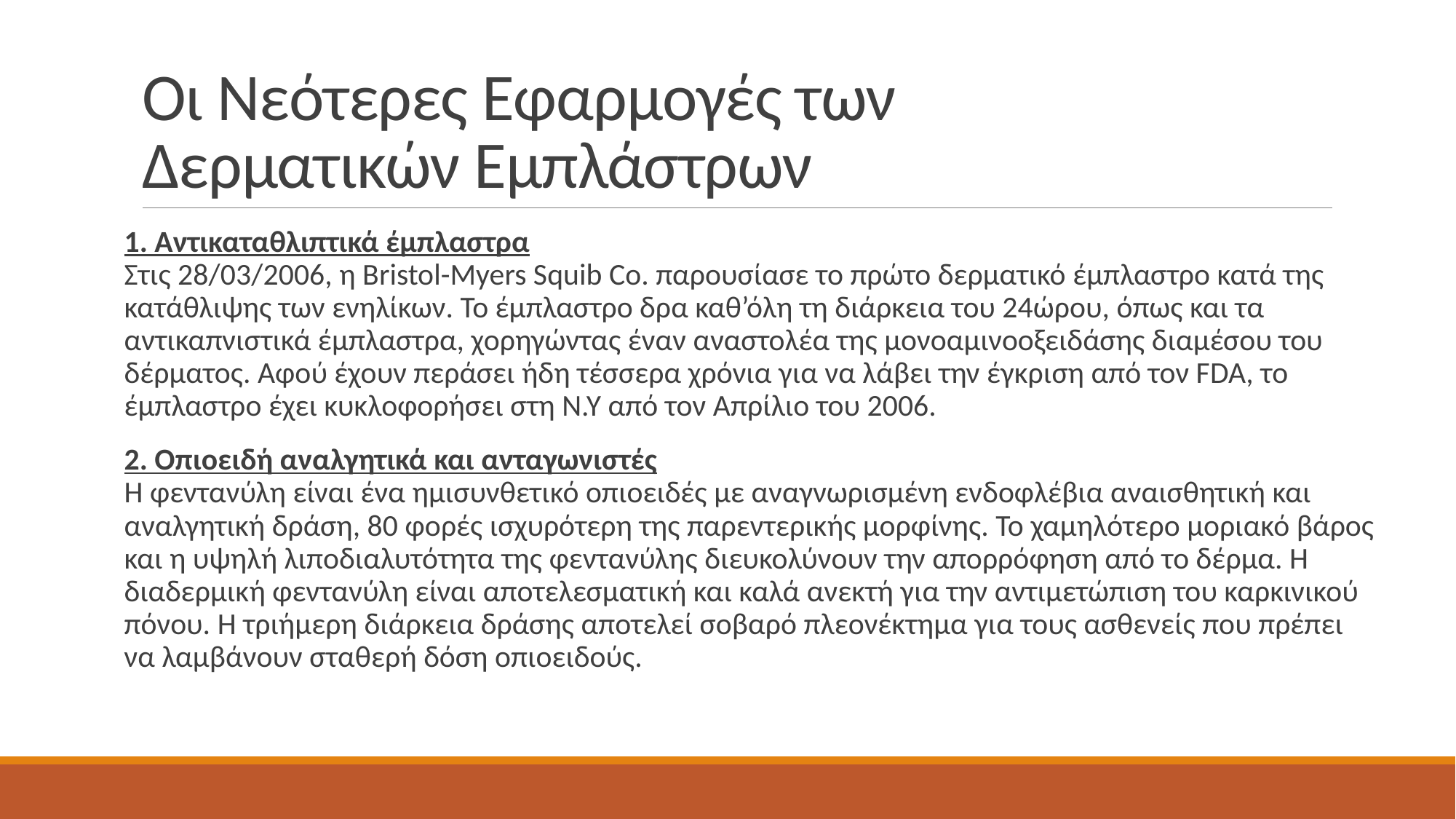

# Οι Νεότερες Εφαρμογές των Δερματικών Εμπλάστρων
1. Αντικαταθλιπτικά έμπλαστρα
Στις 28/03/2006, η Bristol-Myers Squib Co. παρουσίασε το πρώτο δερματικό έμπλαστρο κατά της κατάθλιψης των ενηλίκων. Το έμπλαστρο δρα καθ’όλη τη διάρκεια του 24ώρου, όπως και τα αντικαπνιστικά έμπλαστρα, χορηγώντας έναν αναστολέα της μονοαμινοοξειδάσης διαμέσου του δέρματος. Αφού έχουν περάσει ήδη τέσσερα χρόνια για να λάβει την έγκριση από τον FDA, το έμπλαστρο έχει κυκλοφορήσει στη N.Y από τον Απρίλιο του 2006.
2. Oπιοειδή αναλγητικά και ανταγωνιστές
Η φεντανύλη είναι ένα ημισυνθετικό οπιοειδές με αναγνωρισμένη ενδοφλέβια αναισθητική και
αναλγητική δράση, 80 φορές ισχυρότερη της παρεντερικής μορφίνης. Το χαμηλότερο μοριακό βάρος και η υψηλή λιποδιαλυτότητα της φεντανύλης διευκολύνουν την απορρόφηση από το δέρμα. Η
διαδερμική φεντανύλη είναι αποτελεσματική και καλά ανεκτή για την αντιμετώπιση του καρκινικού
πόνου. H τριήμερη διάρκεια δράσης αποτελεί σοβαρό πλεονέκτημα για τους ασθενείς που πρέπει
να λαμβάνουν σταθερή δόση οπιοειδούς.